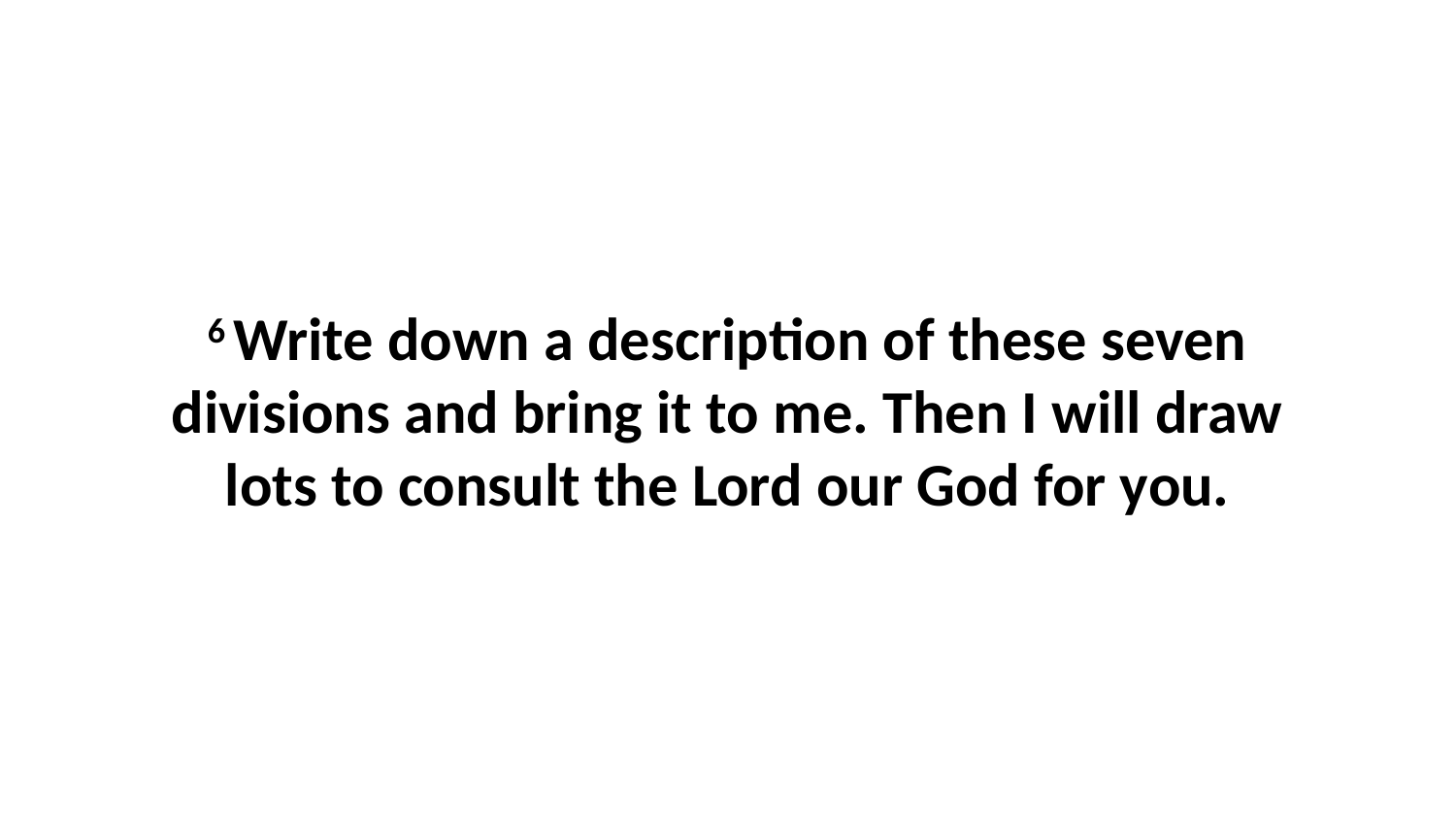

6 Write down a description of these seven divisions and bring it to me. Then I will draw lots to consult the Lord our God for you.